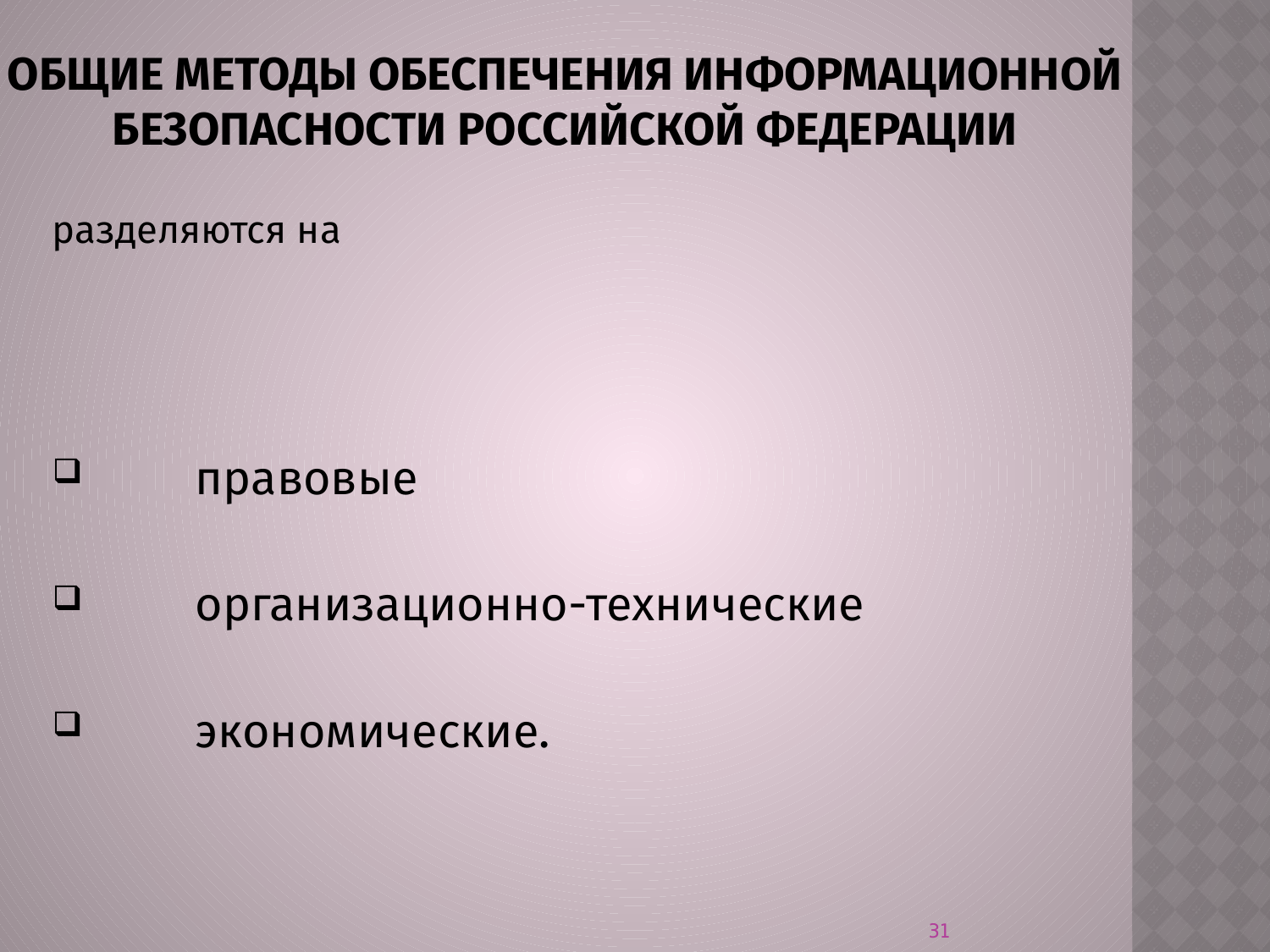

# Общие методы обеспечения информационной безопасности Российской Федерации
разделяются на

        правовые

        организационно-технические

        экономические.

31